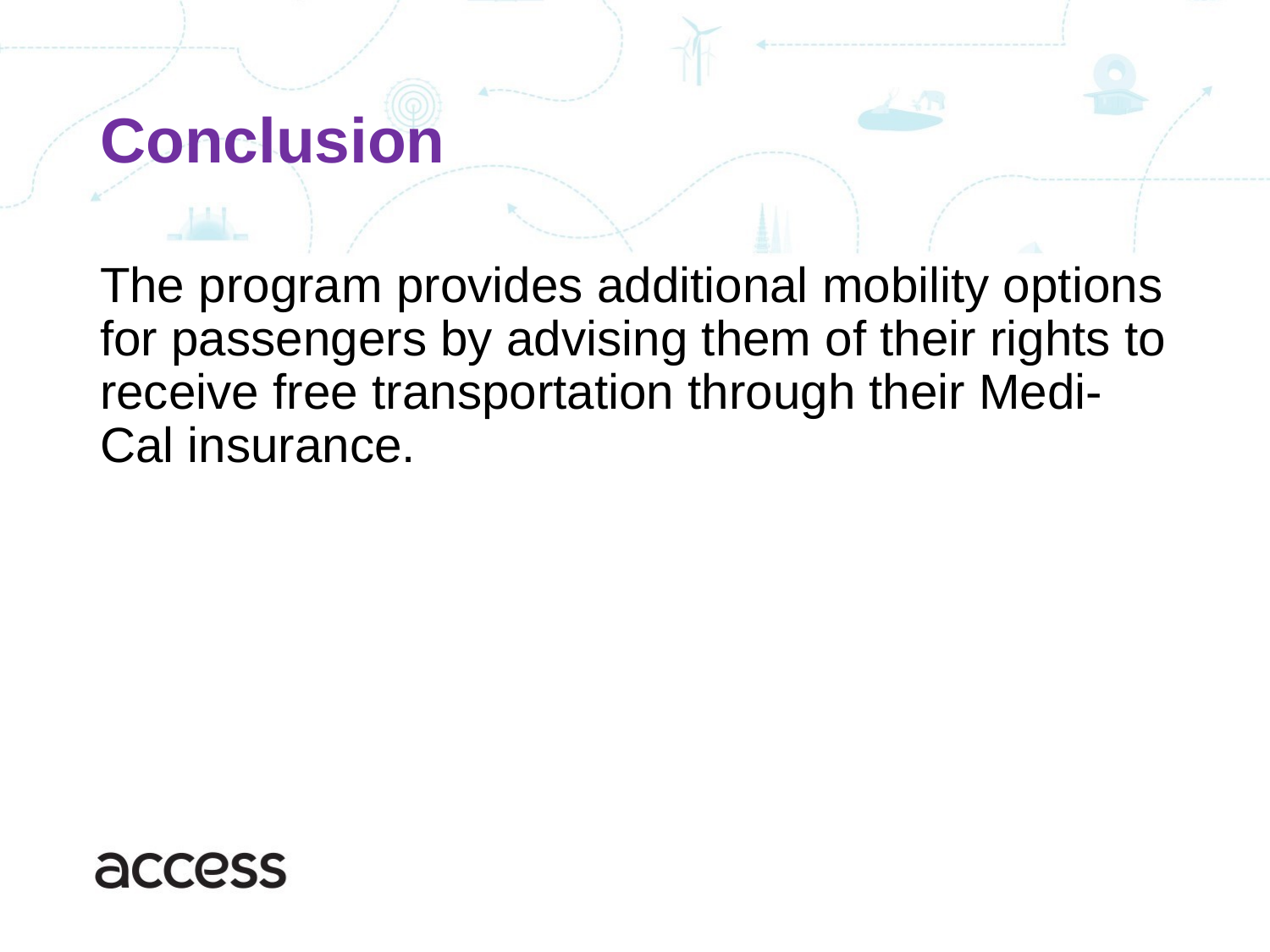

# Conclusion
The program provides additional mobility options for passengers by advising them of their rights to receive free transportation through their Medi-Cal insurance.